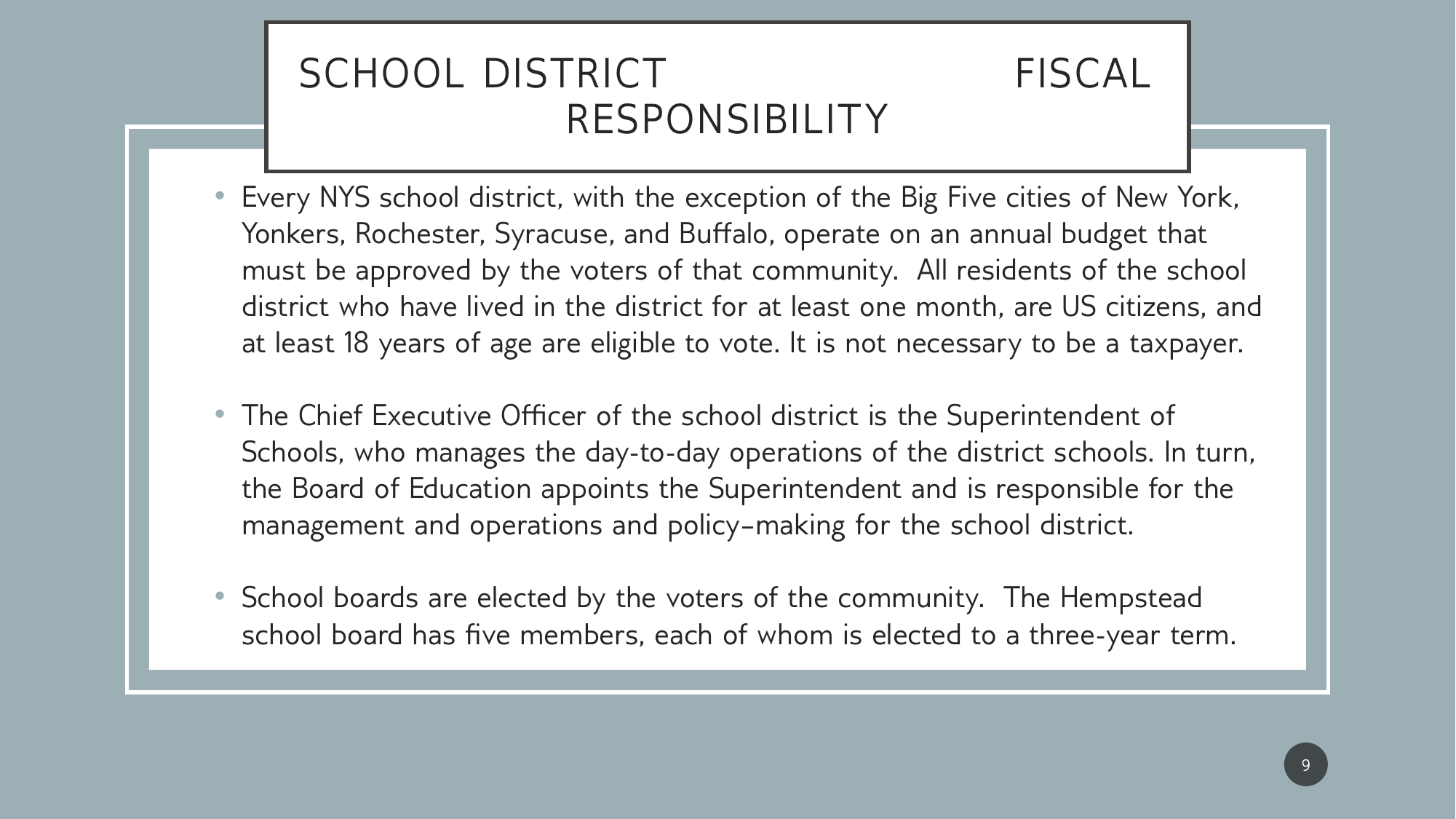

# School DISTRICT                      FISCAL RESPONSIBILITY

Every NYS school district, with the exception of the Big Five cities of New York, Yonkers, Rochester, Syracuse, and Buffalo, operate on an annual budget that must be approved by the voters of that community.  All residents of the school district who have lived in the district for at least one month, are US citizens, and at least 18 years of age are eligible to vote. It is not necessary to be a taxpayer.

The Chief Executive Officer of the school district is the Superintendent of Schools, who manages the day-to-day operations of the district schools. In turn, the Board of Education appoints the Superintendent and is responsible for the management and operations and policy–making for the school district.

School boards are elected by the voters of the community.  The Hempstead school board has five members, each of whom is elected to a three-year term.

9